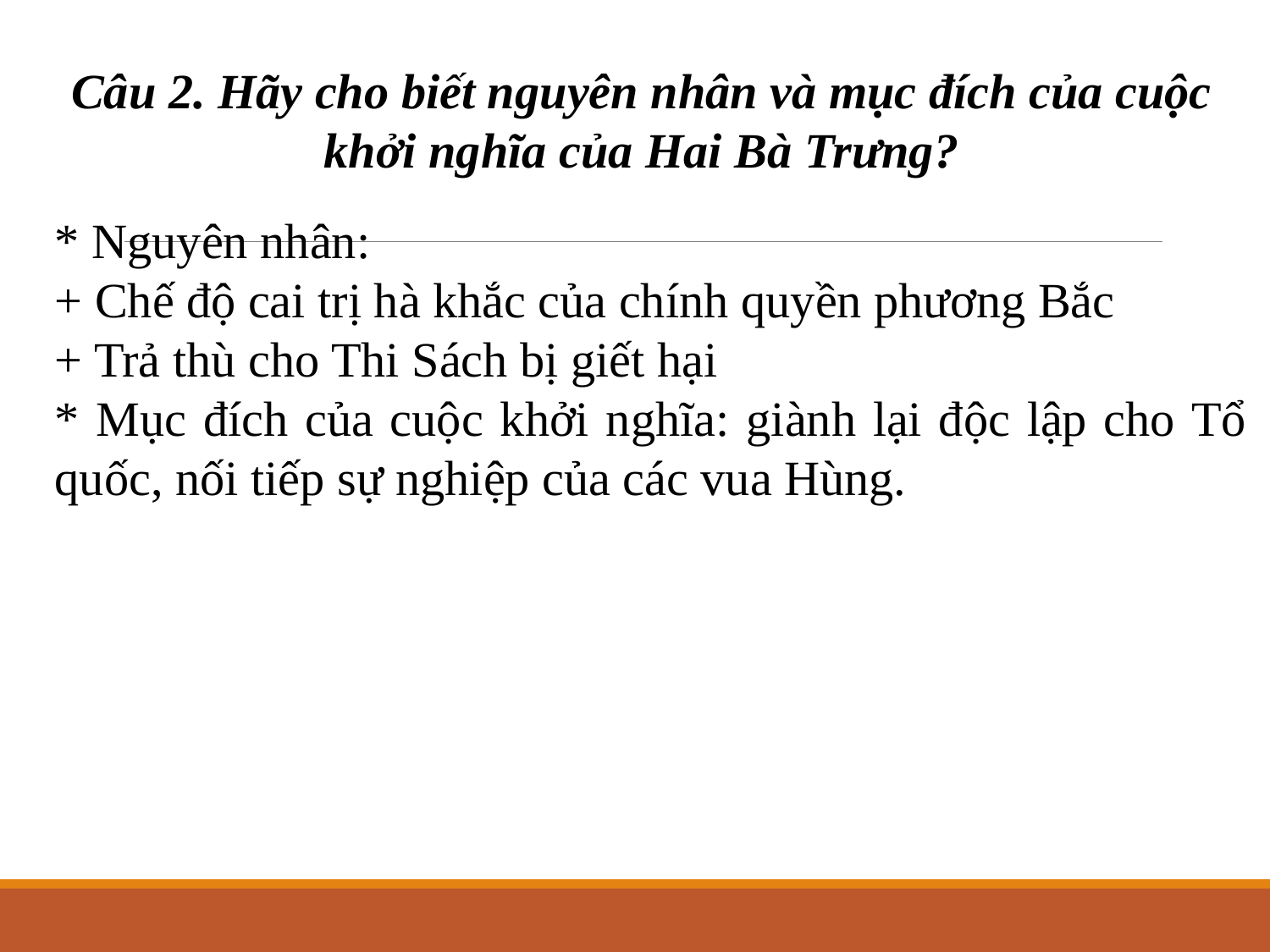

Câu 2. Hãy cho biết nguyên nhân và mục đích của cuộc khởi nghĩa của Hai Bà Trưng?
* Nguyên nhân:
+ Chế độ cai trị hà khắc của chính quyền phương Bắc
+ Trả thù cho Thi Sách bị giết hại
* Mục đích của cuộc khởi nghĩa: giành lại độc lập cho Tổ quốc, nối tiếp sự nghiệp của các vua Hùng.